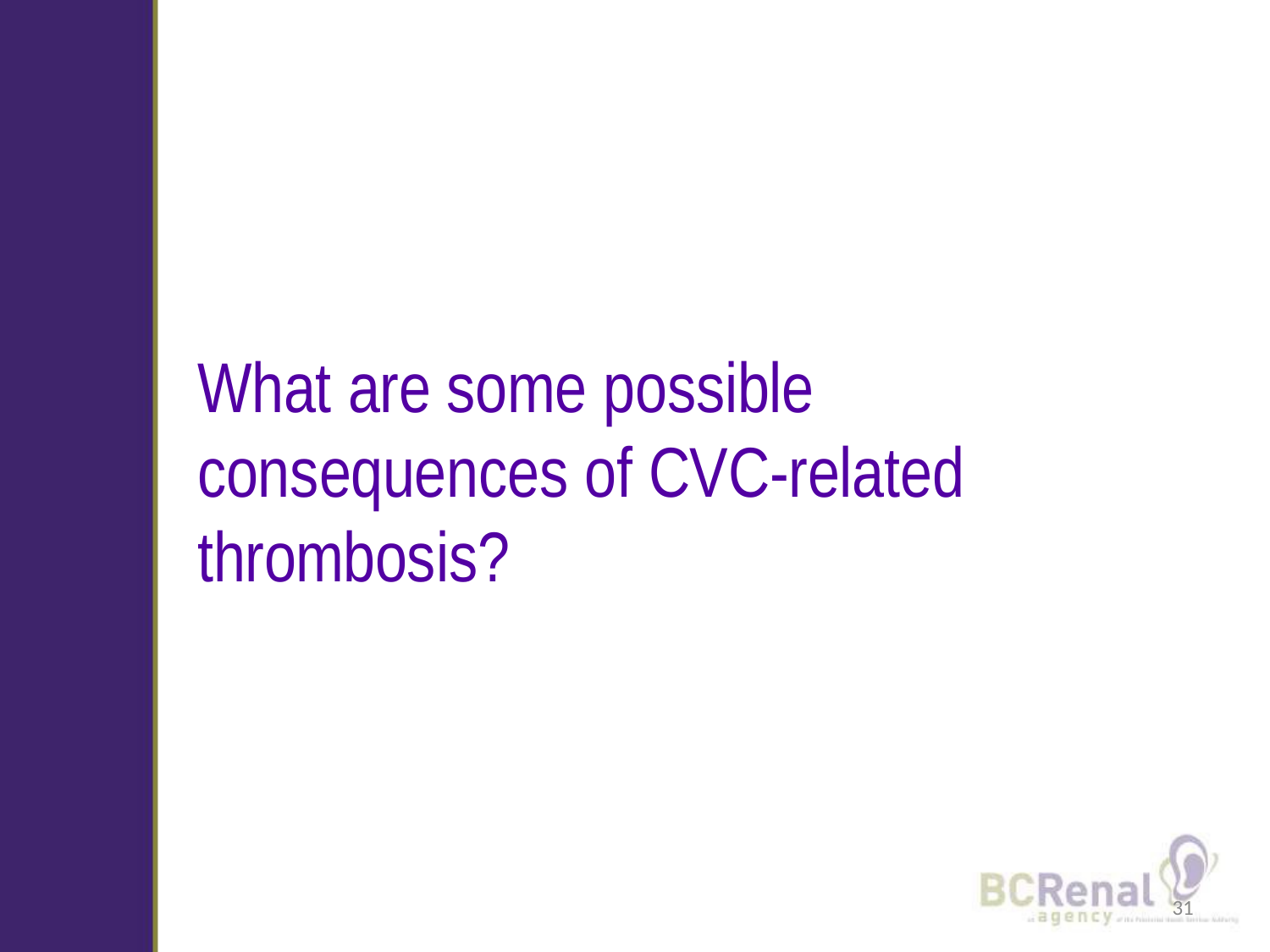

What are some possible consequences of CVC-related thrombosis?
Photo courtesy P. Offer
31